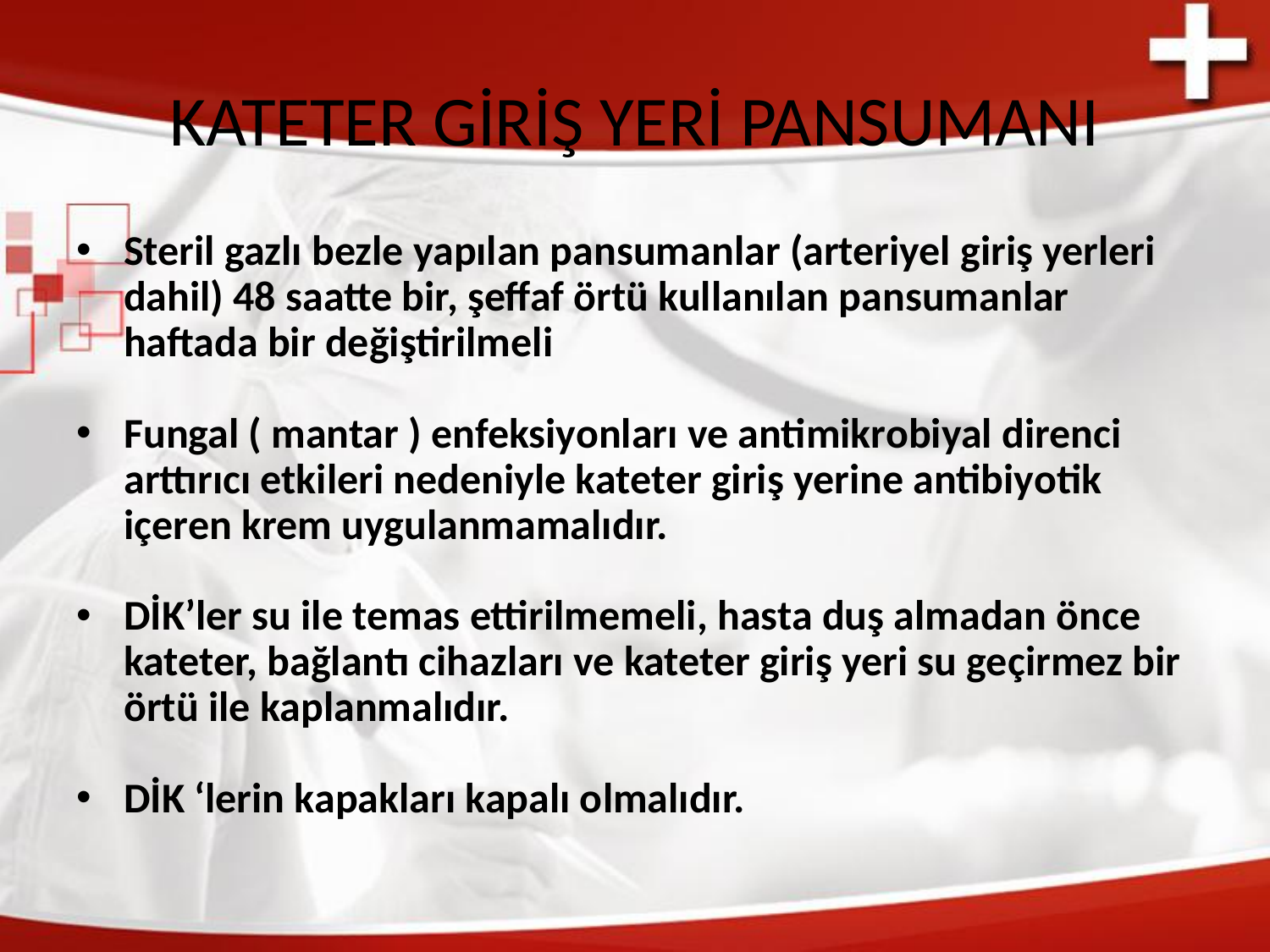

# KATETER GİRİŞ YERİ PANSUMANI
Steril gazlı bezle yapılan pansumanlar (arteriyel giriş yerleri dahil) 48 saatte bir, şeffaf örtü kullanılan pansumanlar haftada bir değiştirilmeli

Fungal ( mantar ) enfeksiyonları ve antimikrobiyal direnci arttırıcı etkileri nedeniyle kateter giriş yerine antibiyotik içeren krem uygulanmamalıdır.

DİK’ler su ile temas ettirilmemeli, hasta duş almadan önce kateter, bağlantı cihazları ve kateter giriş yeri su geçirmez bir örtü ile kaplanmalıdır.

DİK ‘lerin kapakları kapalı olmalıdır.